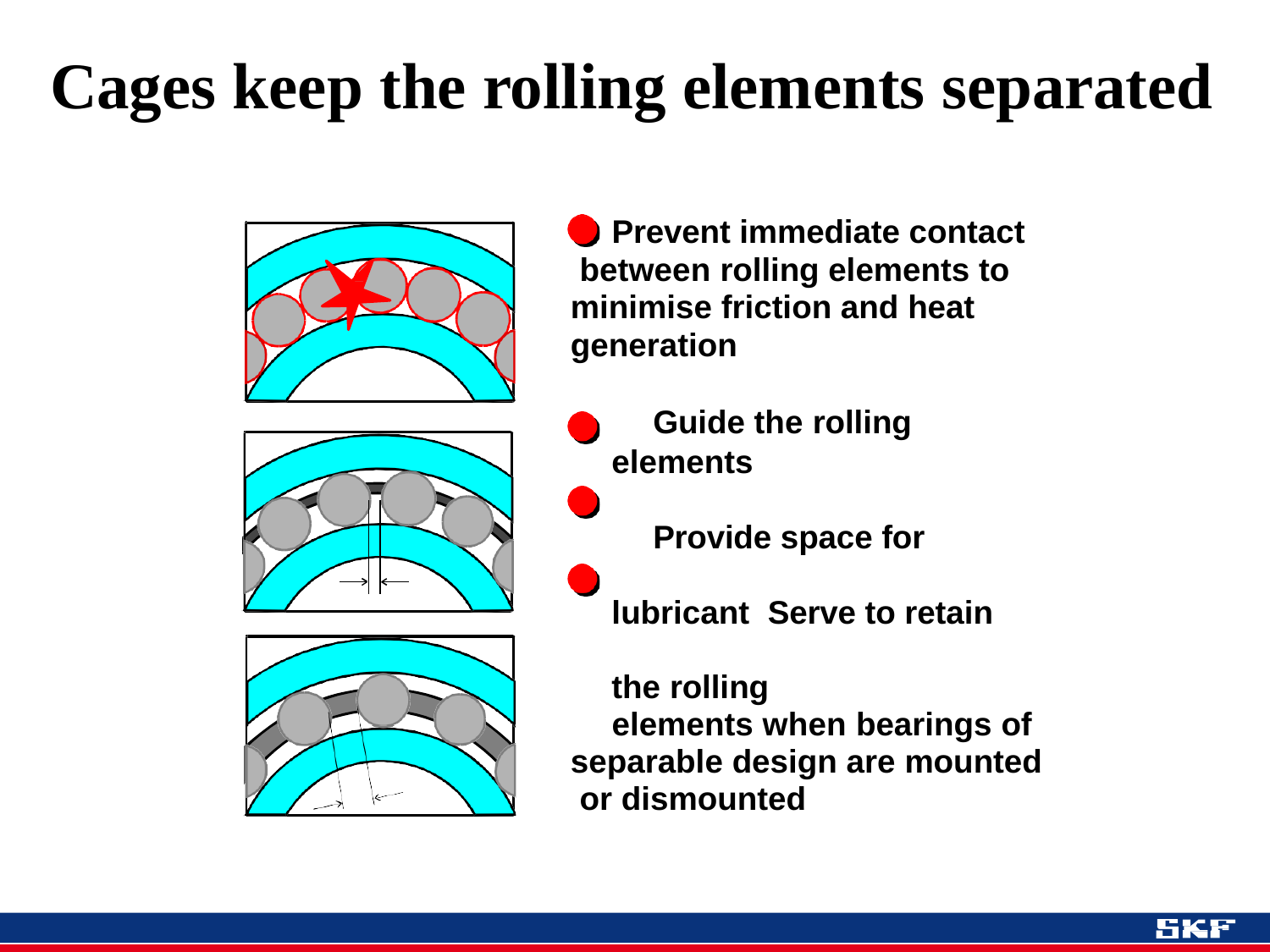

# Cages keep the rolling elements separated
Prevent immediate contact  between rolling elements to  minimise friction and heat  generation

Guide the rolling elements
Provide space for lubricant  Serve to retain the rolling
elements when bearings of  separable design are mounted  or dismounted